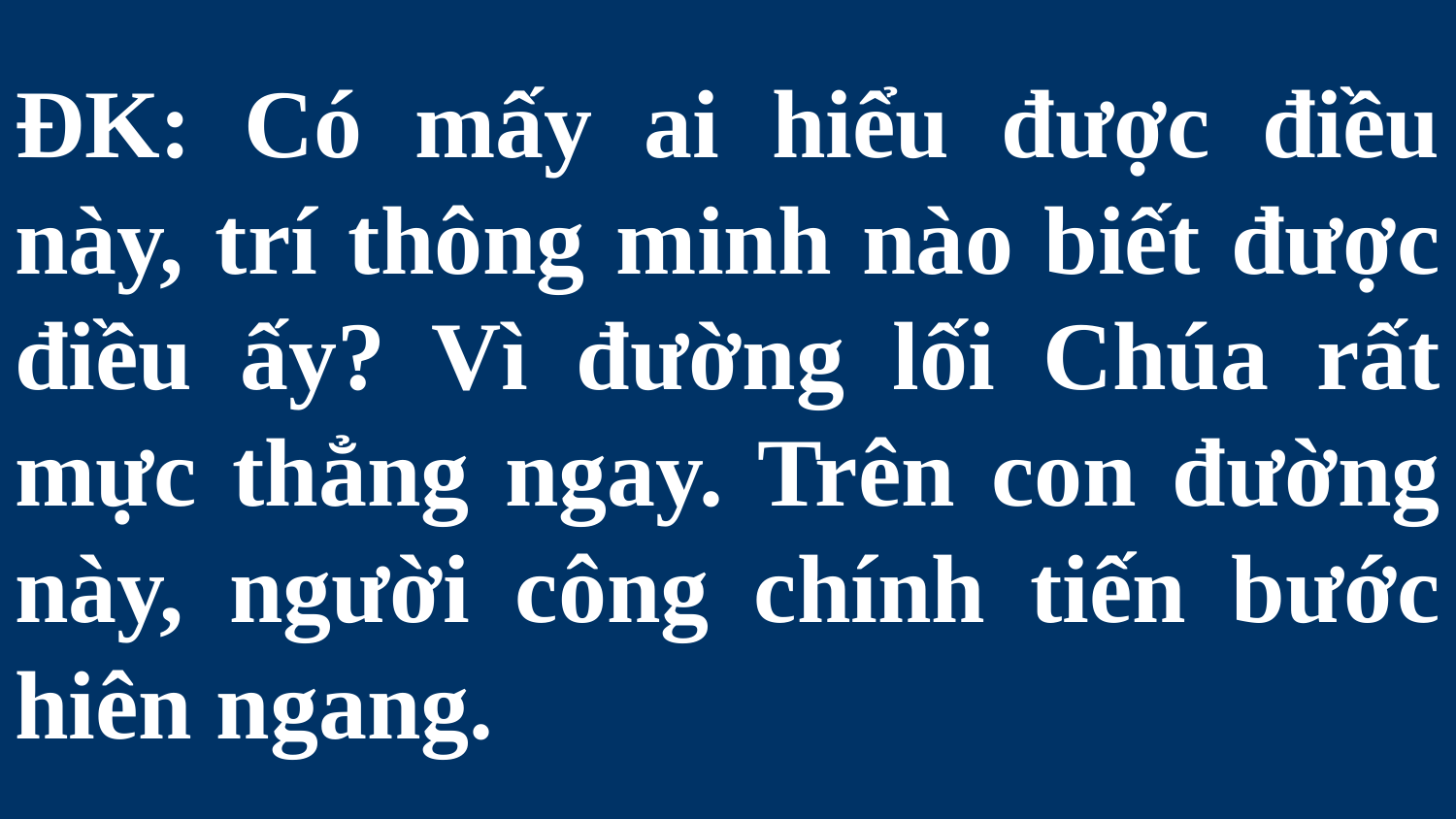

# ĐK: Có mấy ai hiểu được điều này, trí thông minh nào biết được điều ấy? Vì đường lối Chúa rất mực thẳng ngay. Trên con đường này, người công chính tiến bước hiên ngang.